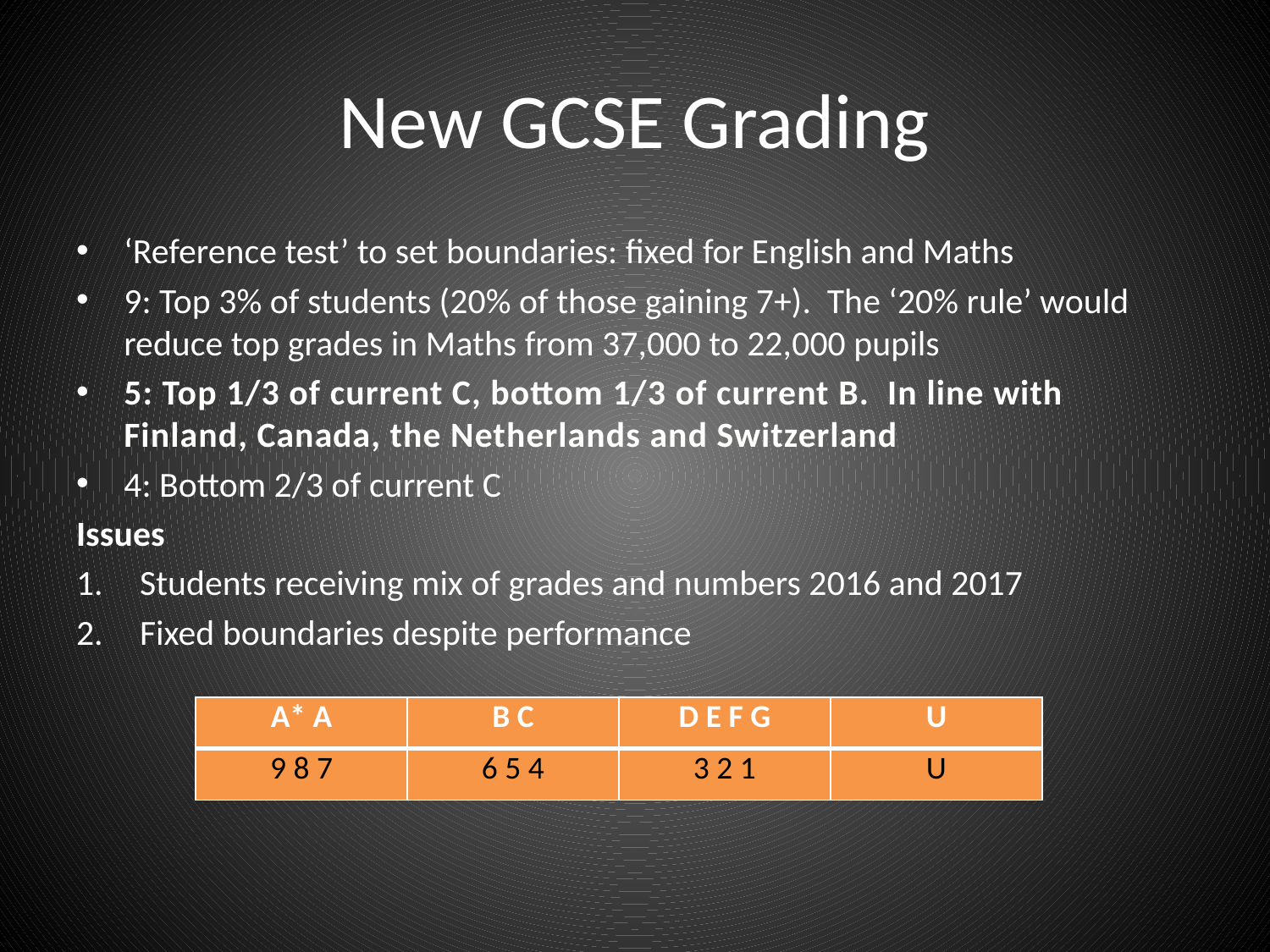

# New GCSE Grading
‘Reference test’ to set boundaries: fixed for English and Maths
9: Top 3% of students (20% of those gaining 7+).  The ‘20% rule’ would reduce top grades in Maths from 37,000 to 22,000 pupils
5: Top 1/3 of current C, bottom 1/3 of current B.  In line with Finland, Canada, the Netherlands and Switzerland
4: Bottom 2/3 of current C
Issues
Students receiving mix of grades and numbers 2016 and 2017
Fixed boundaries despite performance

| A\* A | B C | D E F G | U |
| --- | --- | --- | --- |
| 9 8 7 | 6 5 4 | 3 2 1 | U |